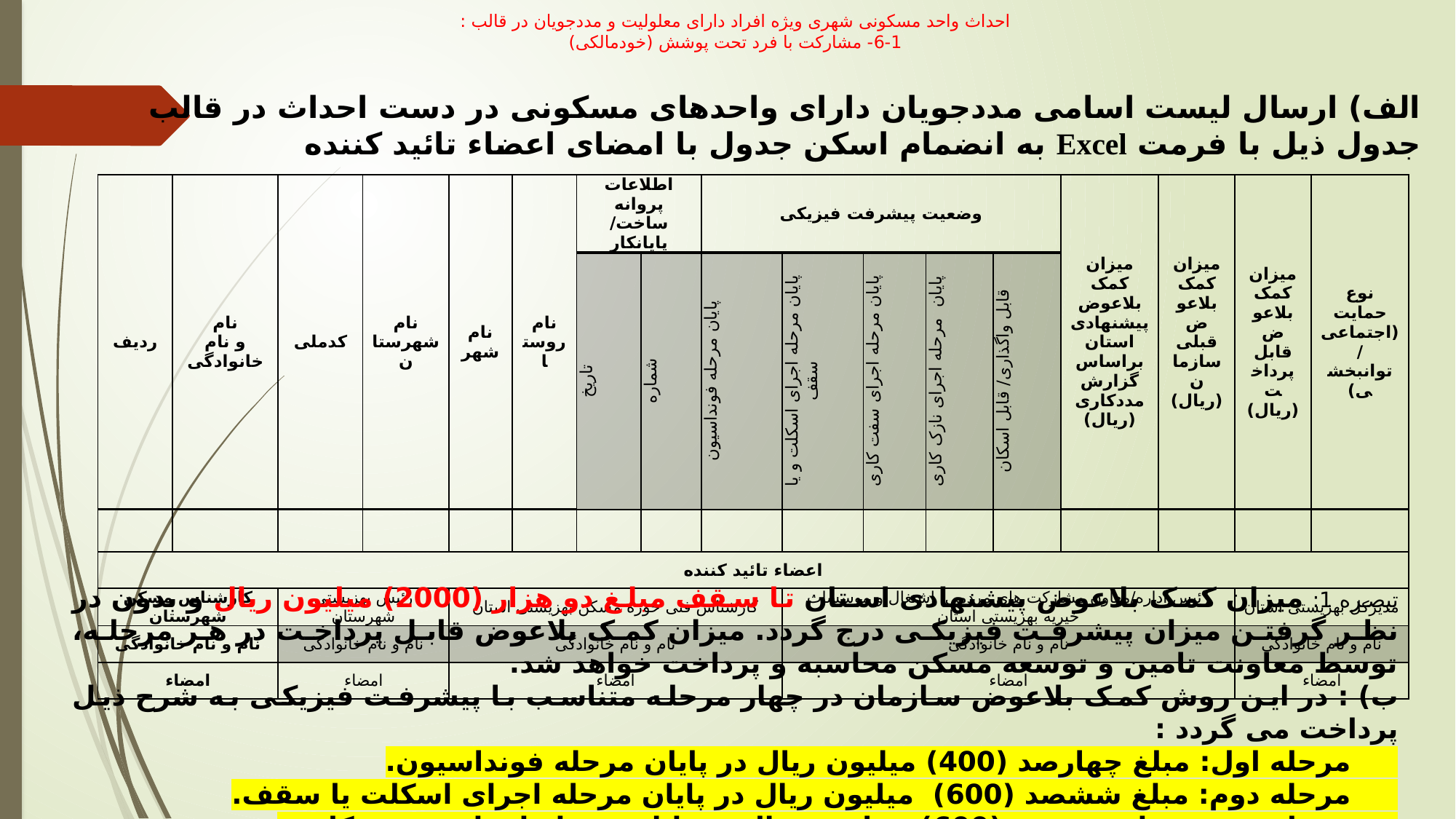

# احداث واحد مسکونی شهری ویژه افراد دارای معلولیت و مددجویان در قالب : 1-6- مشارکت با فرد تحت پوشش (خودمالکی)
الف) ارسال لیست اسامی مددجویان دارای واحدهای مسکونی در دست احداث در قالب جدول ذیل با فرمت Excel به انضمام اسکن جدول با امضای اعضاء تائید کننده
| ردیف | نام و نام خانوادگی | کدملی | نام شهرستان | نام شهر | نام روستا | اطلاعات پروانه ساخت/ پایانکار |  | وضعیت پیشرفت فیزیکی |  |  |  |  | میزان کمک بلاعوض پیشنهادی استان براساس گزارش مددکاری (ریال) | میزان کمک بلاعوض قبلی سازمان (ریال) | میزان کمک بلاعوض قابل پرداخت (ریال) | نوع حمایت (اجتماعی/ توانبخشی) |
| --- | --- | --- | --- | --- | --- | --- | --- | --- | --- | --- | --- | --- | --- | --- | --- | --- |
|  |  |  |  |  |  | تاریخ | شماره | پایان مرحله فونداسیون | پایان مرحله اجرای اسکلت و یا سقف | پایان مرحله اجرای سفت کاری | پایان مرحله اجرای نازک کاری | قابل واگذاری/ قابل اسکان |  |  |  |  |
|  |  |  |  |  |  |  |  |  |  |  |  |  |  |  |  |  |
| اعضاء تائید کننده |  |  |  |  |  |  |  |  |  |  |  |  |  |  |  |  |
| کارشناس مسکن شهرستان |  | رئیس بهزیستی شهرستان |  | کارشناس فنی حوزه مسکن بهزیستی استان |  |  |  |  | رئیس اداره/معاون مشارکت های مردمی، اشتغال و موسسات خیریه بهزیستی استان |  |  |  |  |  | مدیرکل بهزیستی استان |  |
| نام و نام خانوادگی |  | نام و نام خانوادگی |  | نام و نام خانوادگی |  |  |  |  | نام و نام خانوادگی |  |  |  |  |  | نام و نام خانوادگی |  |
| امضاء |  | امضاء |  | امضاء |  |  |  |  | امضاء |  |  |  |  |  | امضاء |  |
تبصره 1: میزان کمک بلاعوض پیشنهادی استان تا سقف مبلغ دو هزار (2000) میلیون ريال و بدون در نظر گرفتن میزان پیشرفت فیزیکی درج گردد. میزان کمک بلاعوض قابل پرداخت در هر مرحله، توسط معاونت تامین و توسعه مسکن محاسبه و پرداخت خواهد شد.
ب) : در این روش کمک بلاعوض سازمان در چهار مرحله متناسب با پیشرفت فیزیکی به شرح ذیل پرداخت می گردد :
     مرحله اول: مبلغ چهارصد (400) میلیون ریال در پایان مرحله فونداسیون.
     مرحله دوم: مبلغ ششصد (600)  میلیون ریال در پایان مرحله اجرای اسکلت یا سقف.
     مرحله سوم: مبلغ ششصد (600)  میلیون ریال در پایان مرحله اجرای سفت کاری.
     مرحله چهارم : مبلغ چهارصد (400)  میلیون ریال در مرحله پایان اجرای نازک کاری.